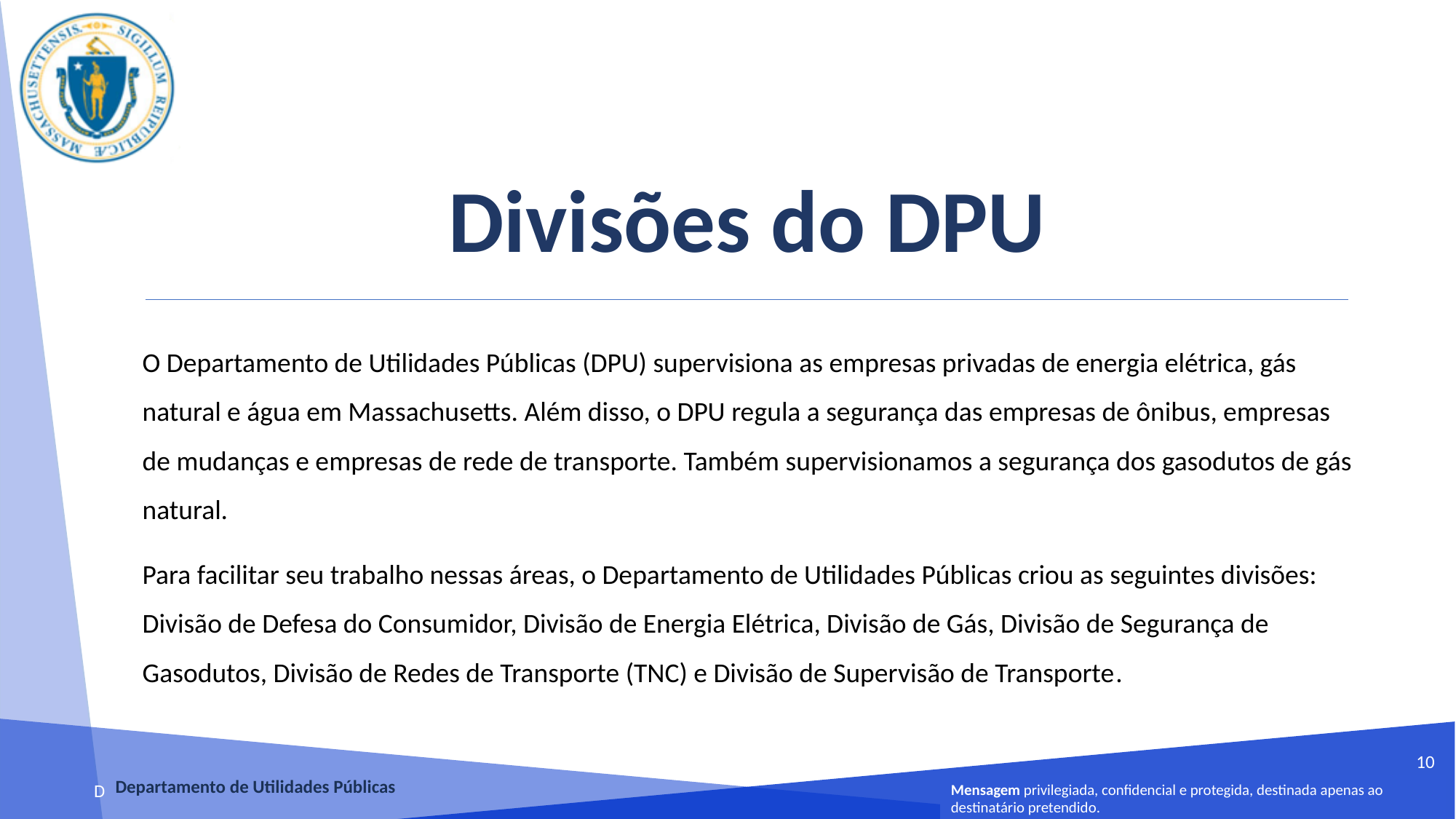

Divisões do DPU
O Departamento de Utilidades Públicas (DPU) supervisiona as empresas privadas de energia elétrica, gás natural e água em Massachusetts. Além disso, o DPU regula a segurança das empresas de ônibus, empresas de mudanças e empresas de rede de transporte. Também supervisionamos a segurança dos gasodutos de gás natural.
Para facilitar seu trabalho nessas áreas, o Departamento de Utilidades Públicas criou as seguintes divisões: Divisão de Defesa do Consumidor, Divisão de Energia Elétrica, Divisão de Gás, Divisão de Segurança de Gasodutos, Divisão de Redes de Transporte (TNC) e Divisão de Supervisão de Transporte.
10
Departamento de Utilidades Públicas
Mensagem privilegiada, confidencial e protegida, destinada apenas ao destinatário pretendido.